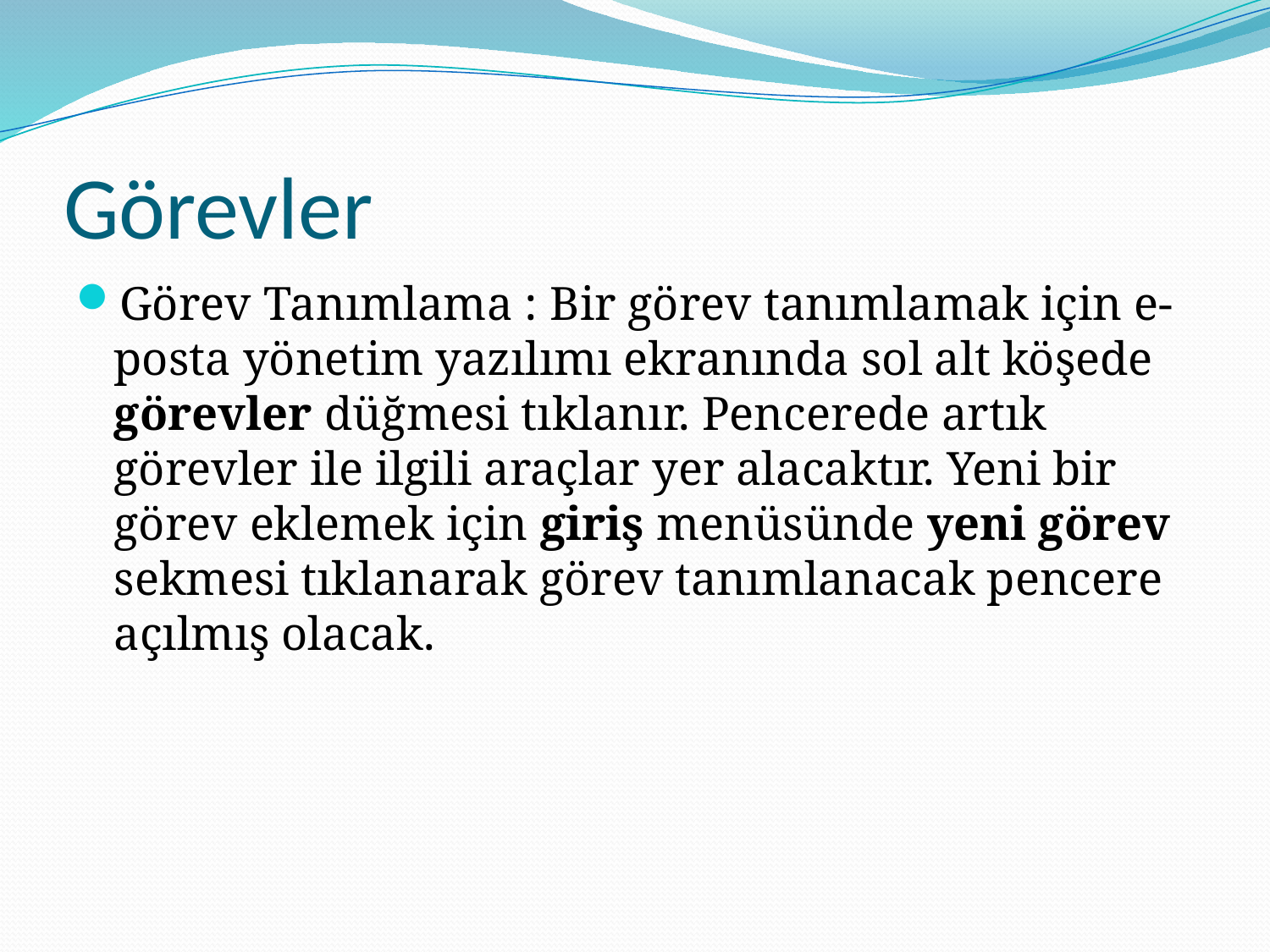

# Görevler
Görev Tanımlama : Bir görev tanımlamak için e-posta yönetim yazılımı ekranında sol alt köşede görevler düğmesi tıklanır. Pencerede artık görevler ile ilgili araçlar yer alacaktır. Yeni bir görev eklemek için giriş menüsünde yeni görev sekmesi tıklanarak görev tanımlanacak pencere açılmış olacak.